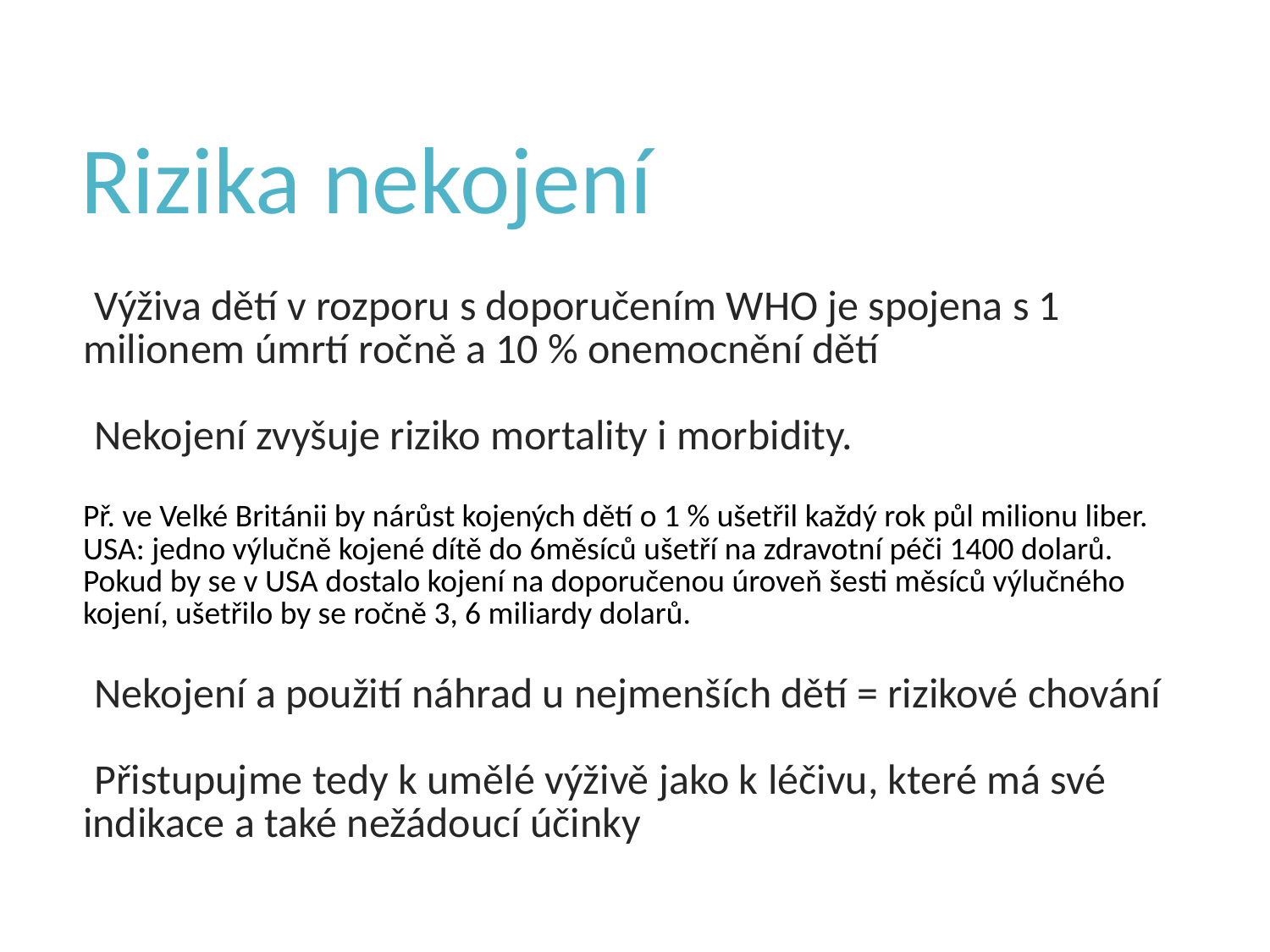

Rizika nekojení
Výživa dětí v rozporu s doporučením WHO je spojena s 1 milionem úmrtí ročně a 10 % onemocnění dětí

Nekojení zvyšuje riziko mortality i morbidity.

Př. ve Velké Británii by nárůst kojených dětí o 1 % ušetřil každý rok půl milionu liber. USA: jedno výlučně kojené dítě do 6měsíců ušetří na zdravotní péči 1400 dolarů. Pokud by se v USA dostalo kojení na doporučenou úroveň šesti měsíců výlučného kojení, ušetřilo by se ročně 3, 6 miliardy dolarů.

Nekojení a použití náhrad u nejmenších dětí = rizikové chování

Přistupujme tedy k umělé výživě jako k léčivu, které má své indikace a také nežádoucí účinky